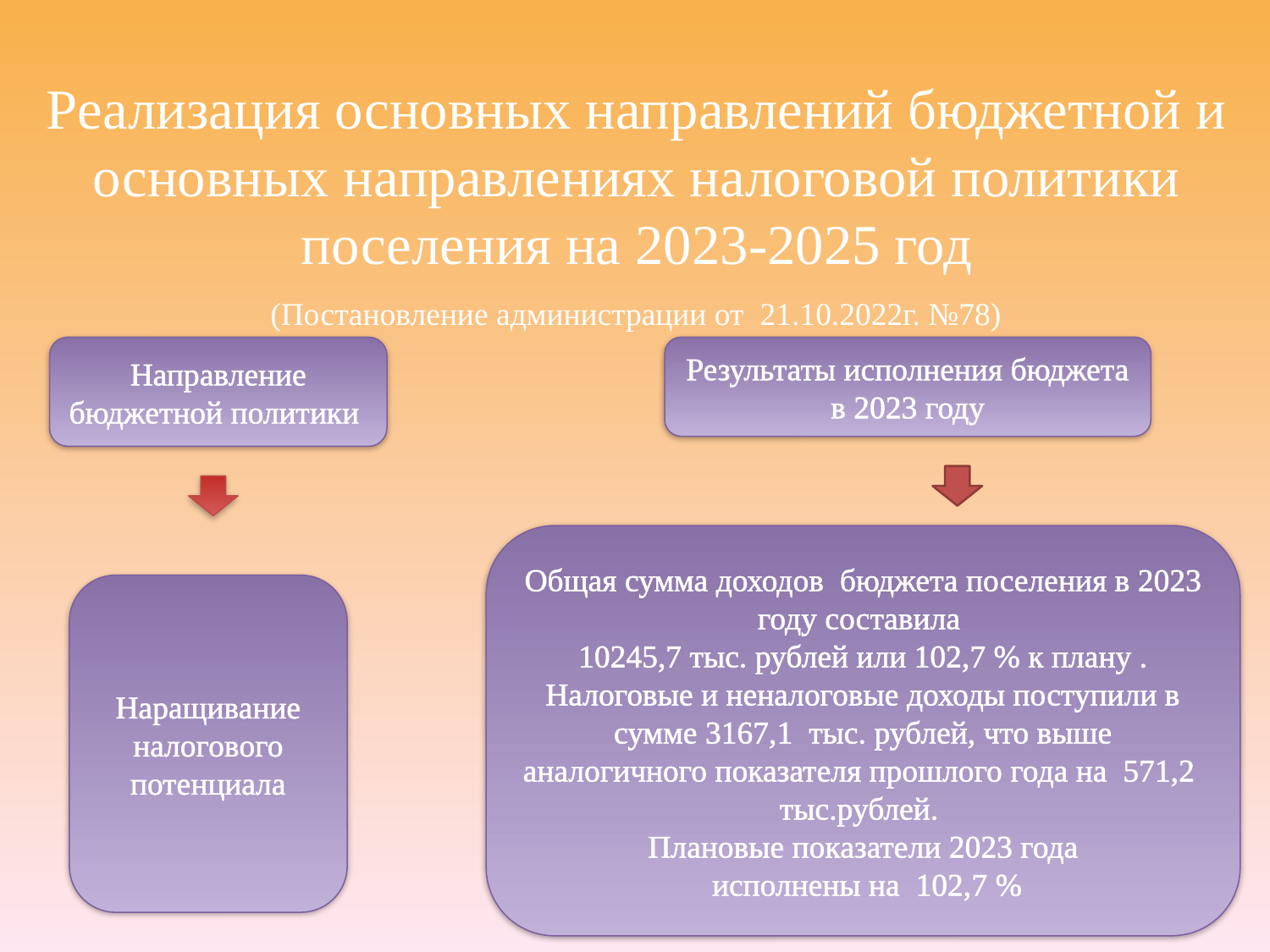

# Реализация основных направлений бюджетной и основных направлениях налоговой политики поселения на 2023-2025 год
(Постановление администрации от  21.10.2022г. №78)
Направление бюджетной политики
Результаты исполнения бюджета в 2023 году

Общая сумма доходов  бюджета поселения в 2023 году составила
10245,7 тыс. рублей или 102,7 % к плану . Налоговые и неналоговые доходы поступили в сумме 3167,1  тыс. рублей, что выше аналогичного показателя прошлого года на  571,2  тыс.рублей.
Плановые показатели 2023 года
 исполнены на  102,7 %
Наращивание налогового потенциала